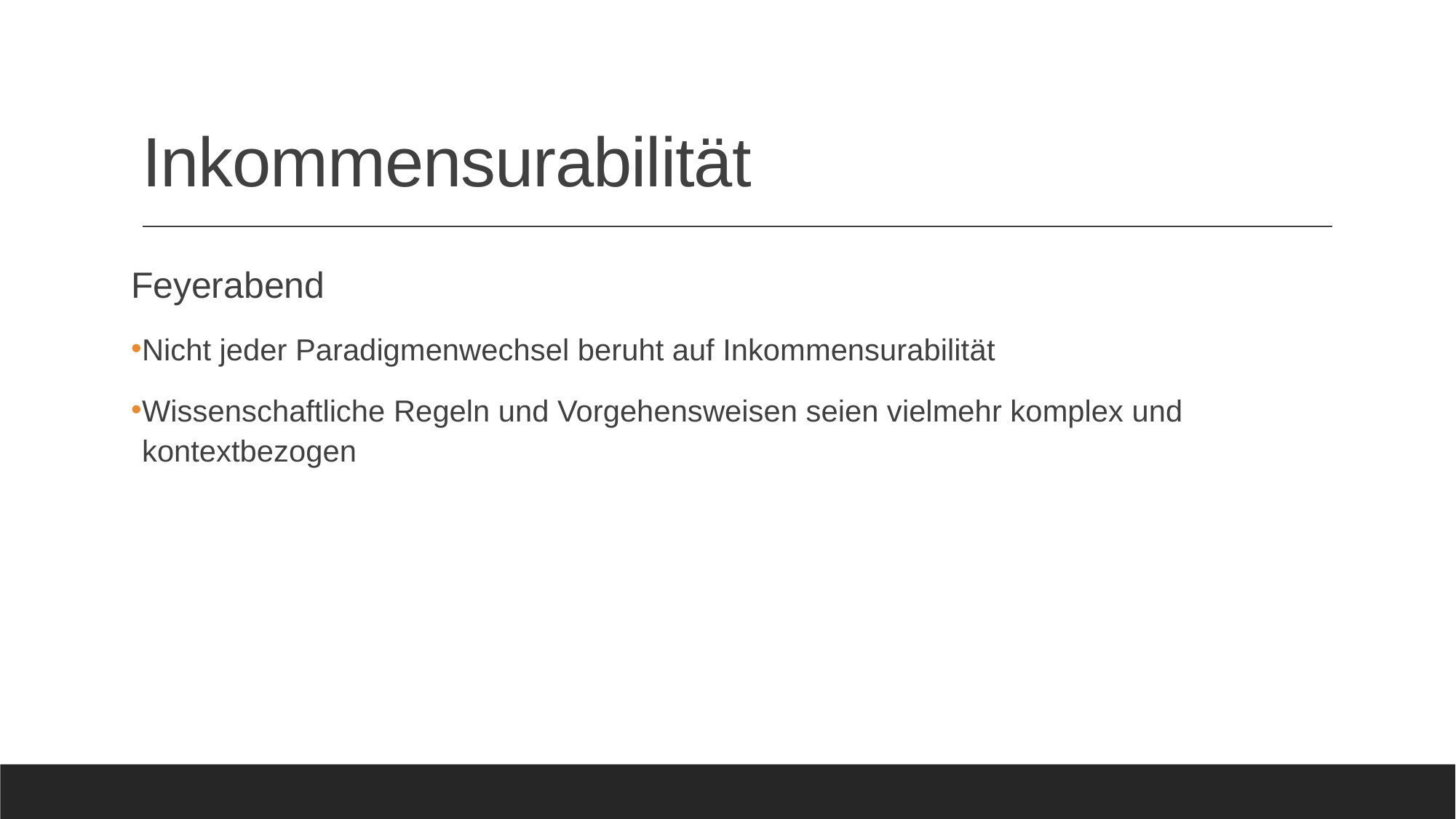

# Inkommensurabilität
Feyerabend
Nicht jeder Paradigmenwechsel beruht auf Inkommensurabilität
Wissenschaftliche Regeln und Vorgehensweisen seien vielmehr komplex und kontextbezogen